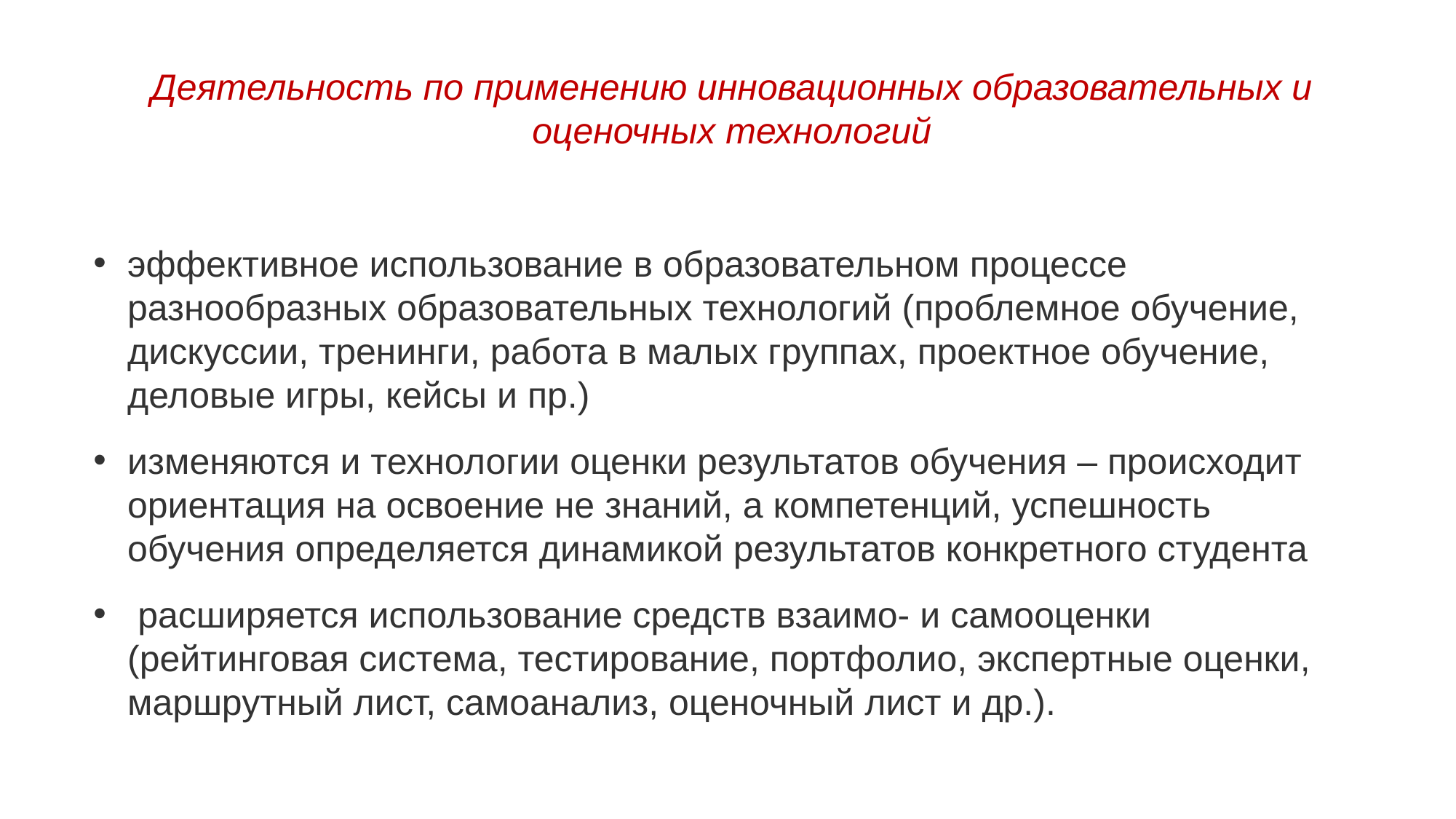

Деятельность по применению инновационных образовательных и оценочных технологий

эффективное использование в образовательном процессе разнообразных образовательных технологий (проблемное обучение, дискуссии, тренинги, работа в малых группах, проектное обучение, деловые игры, кейсы и пр.)
изменяются и технологии оценки результатов обучения – происходит ориентация на освоение не знаний, а компетенций, успешность обучения определяется динамикой результатов конкретного студента
 расширяется использование средств взаимо- и самооценки (рейтинговая система, тестирование, портфолио, экспертные оценки, маршрутный лист, самоанализ, оценочный лист и др.).